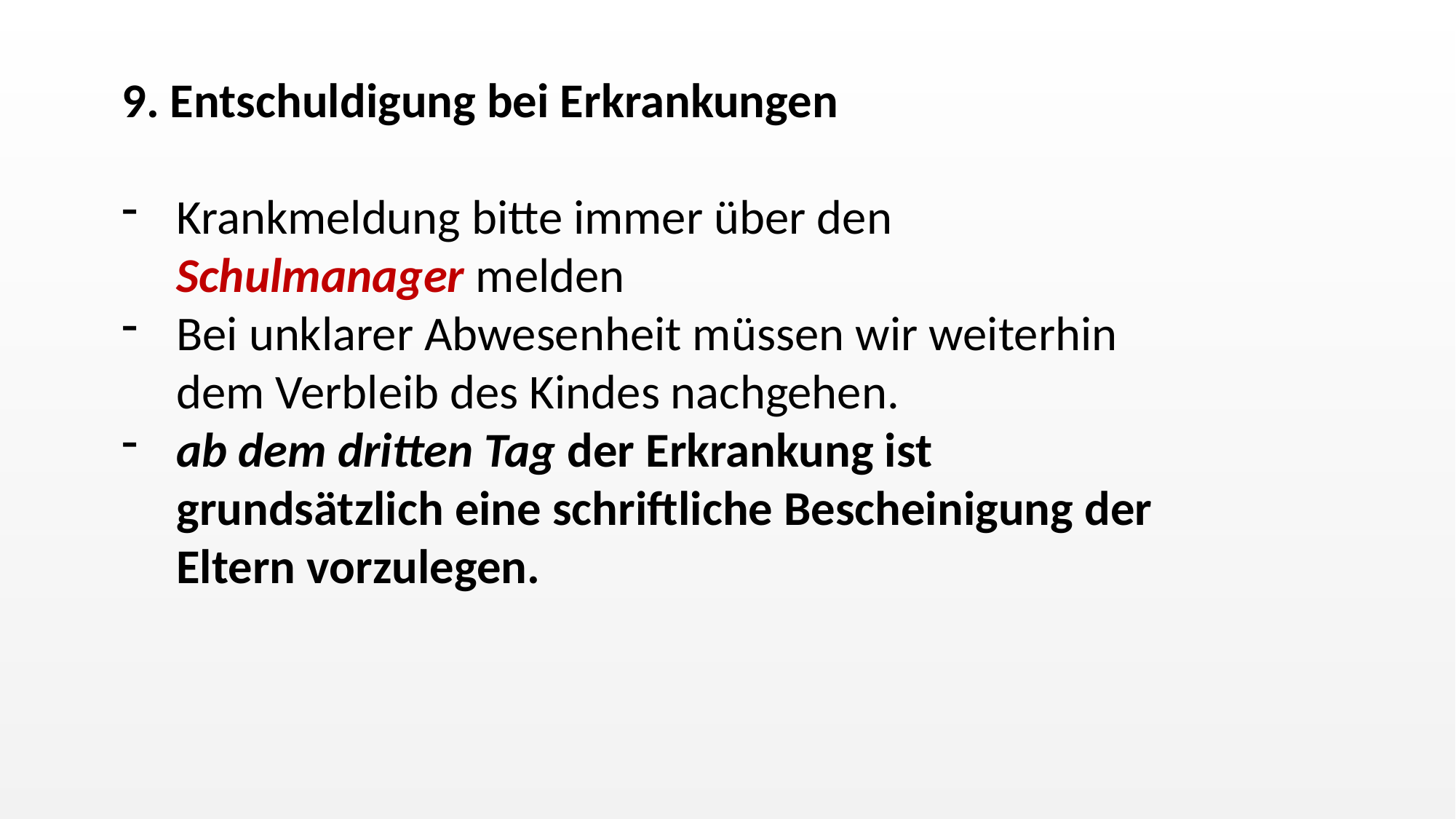

9. Entschuldigung bei Erkrankungen

Krankmeldung bitte immer über den Schulmanager melden
Bei unklarer Abwesenheit müssen wir weiterhin dem Verbleib des Kindes nachgehen.
ab dem dritten Tag der Erkrankung ist grundsätzlich eine schriftliche Bescheinigung der Eltern vorzulegen.